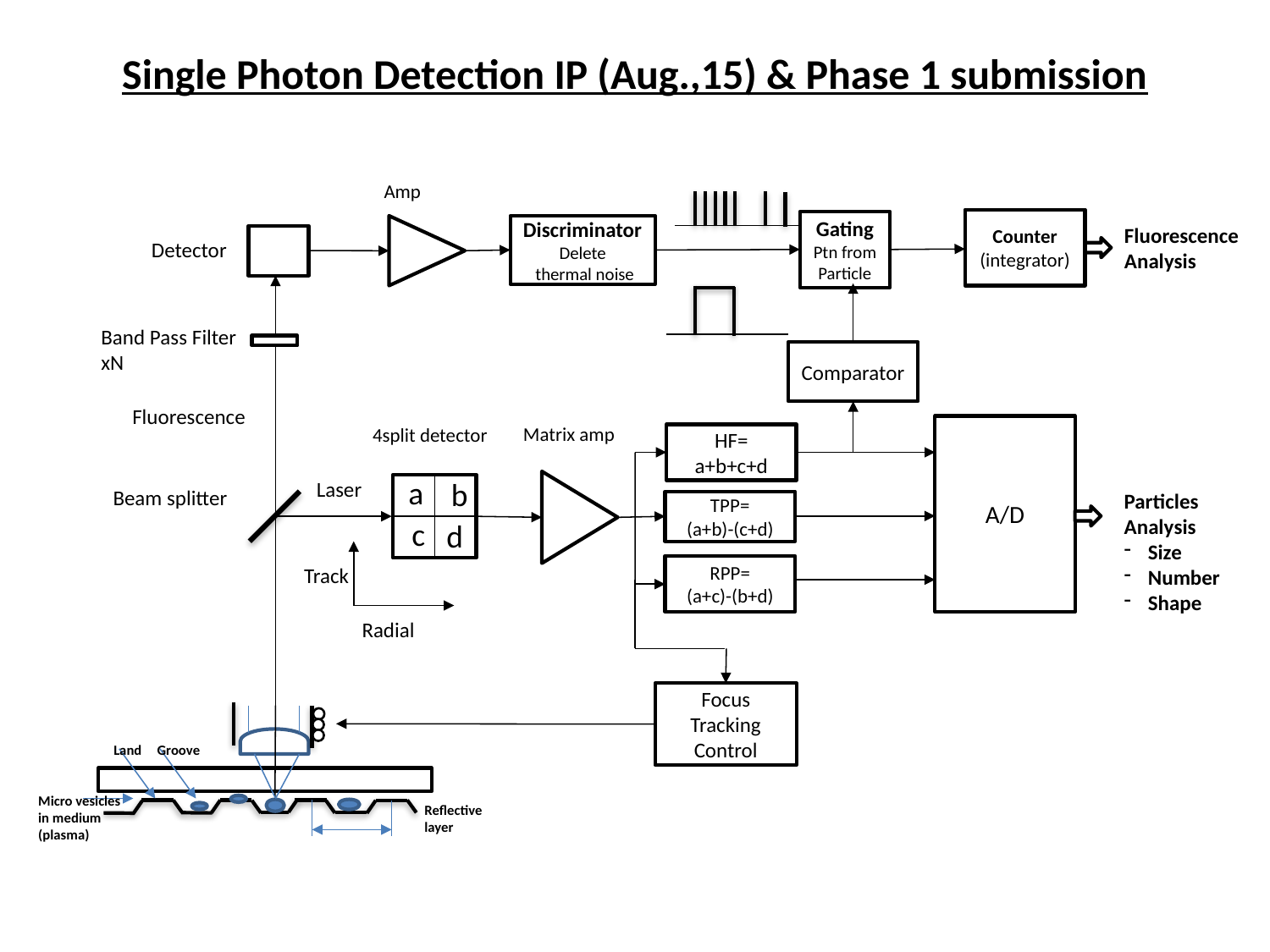

# Single Photon Detection IP (Aug.,15) & Phase 1 submission
Amp
Counter
(integrator)
Gating
Ptn from
Particle

Discriminator
Delete
 thermal noise
Fluorescence
Analysis

Detector

Band Pass Filter
xN

Comparator
Fluorescence
Matrix amp
A/D
4split detector
HF=
a+b+c+d
a
b
Laser

Beam splitter

Particles
Analysis
Size
Number
Shape

TPP=
(a+b)-(c+d)

c
d
Track
RPP=
(a+c)-(b+d)
Radial
Focus
Tracking Control

Land
Groove

Micro vesicles
in medium
(plasma)
Reflective layer